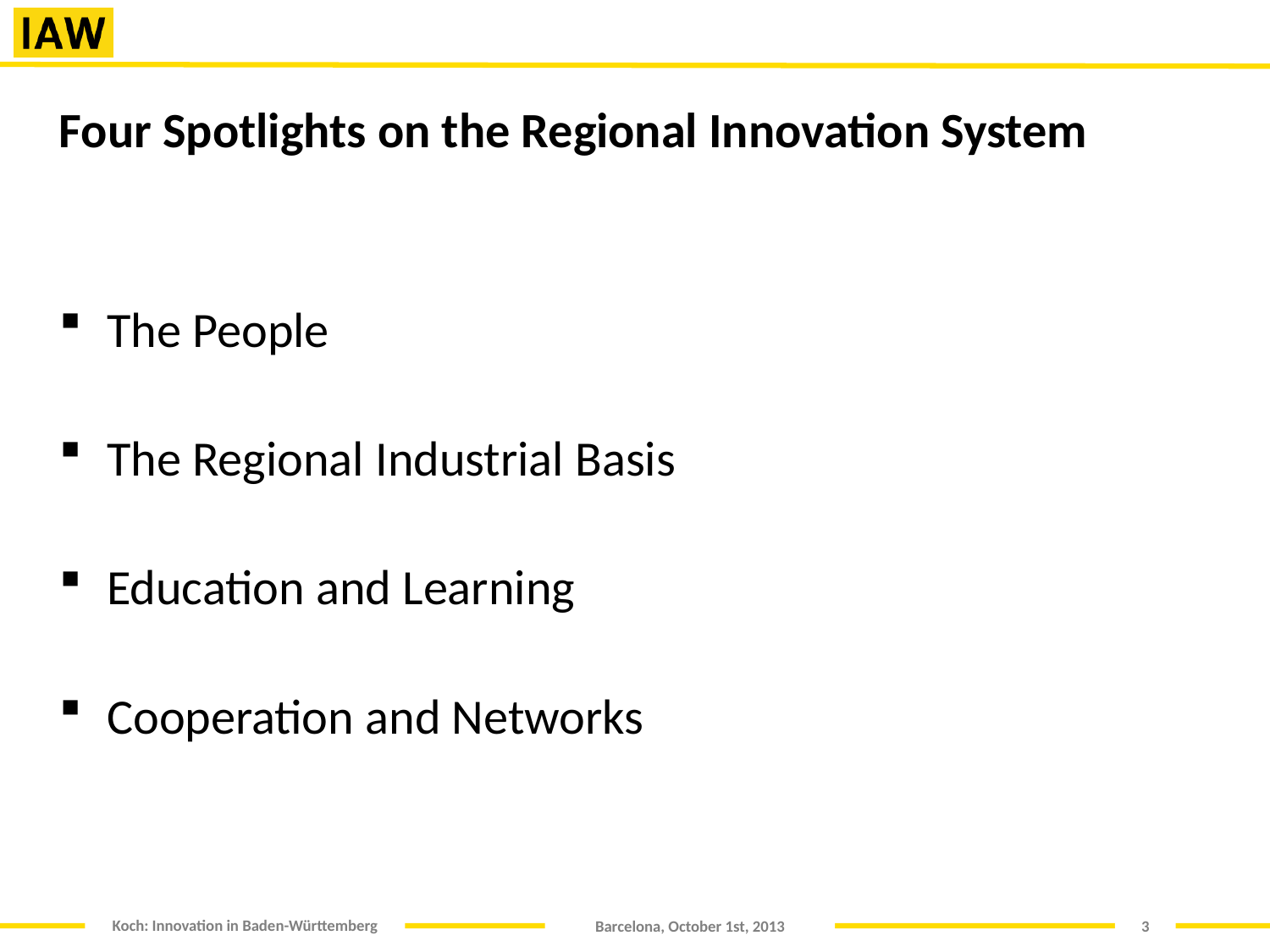

Four Spotlights on the Regional Innovation System

The People
The Regional Industrial Basis
Education and Learning
Cooperation and Networks
3